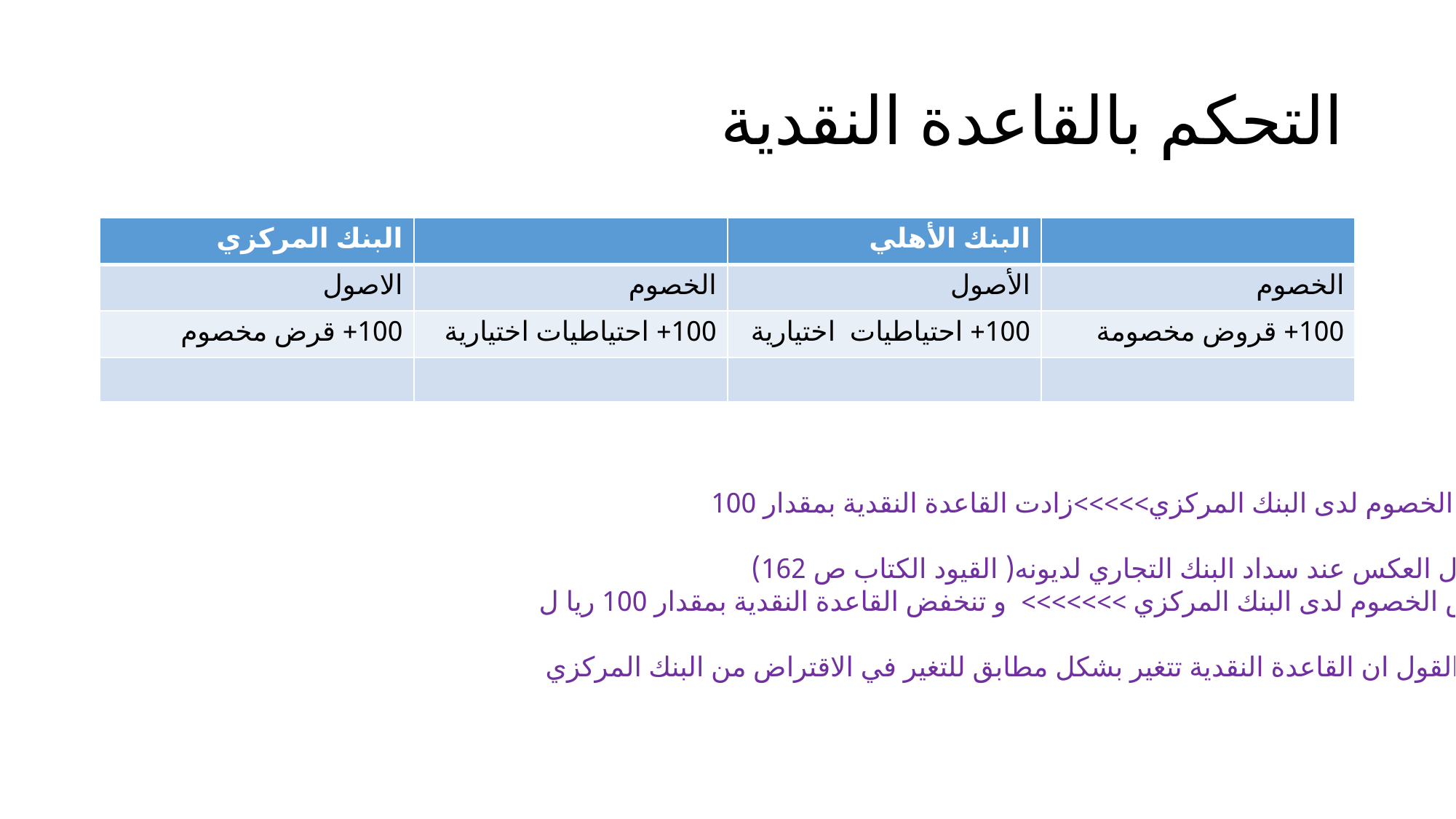

# التحكم بالقاعدة النقدية
| البنك المركزي |  | البنك الأهلي |  |
| --- | --- | --- | --- |
| الاصول | الخصوم | الأصول | الخصوم |
| 100+ قرض مخصوم | 100+ احتياطيات اختيارية | 100+ احتياطيات اختيارية | 100+ قروض مخصومة |
|  |  |  |  |
 زادت الخصوم لدى البنك المركزي>>>>>زادت القاعدة النقدية بمقدار 100

في حال العكس عند سداد البنك التجاري لديونه( القيود الكتاب ص 162)
تنخفض الخصوم لدى البنك المركزي >>>>>>>  و تنخفض القاعدة النقدية بمقدار 100 ريا ل

يمكن القول ان القاعدة النقدية تتغير بشكل مطابق للتغير في الاقتراض من البنك المركزي